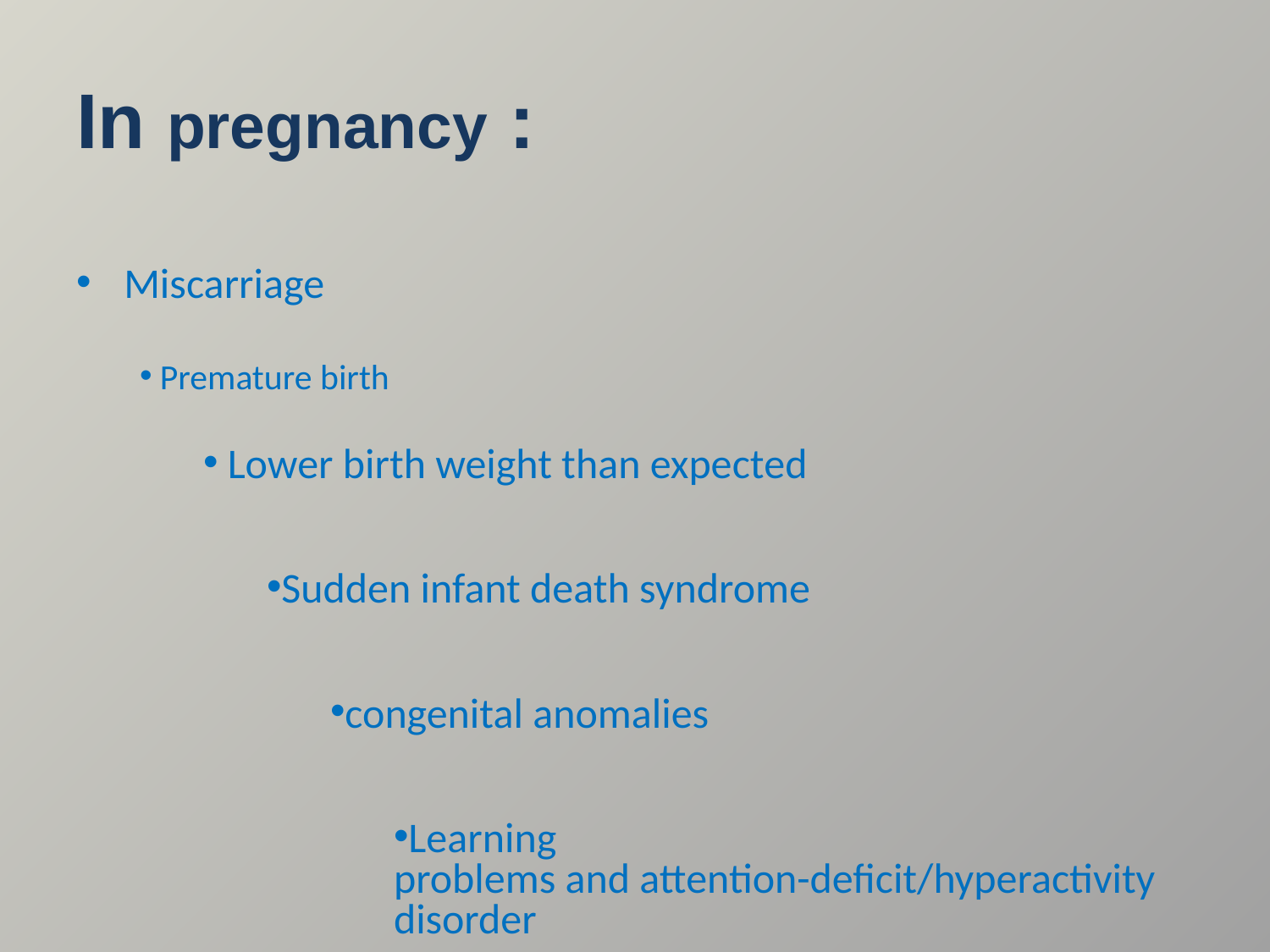

# In pregnancy :
Miscarriage

 Premature birth

 Lower birth weight than expected

Sudden infant death syndrome

congenital anomalies

Learning problems and attention-deficit/hyperactivity disorder